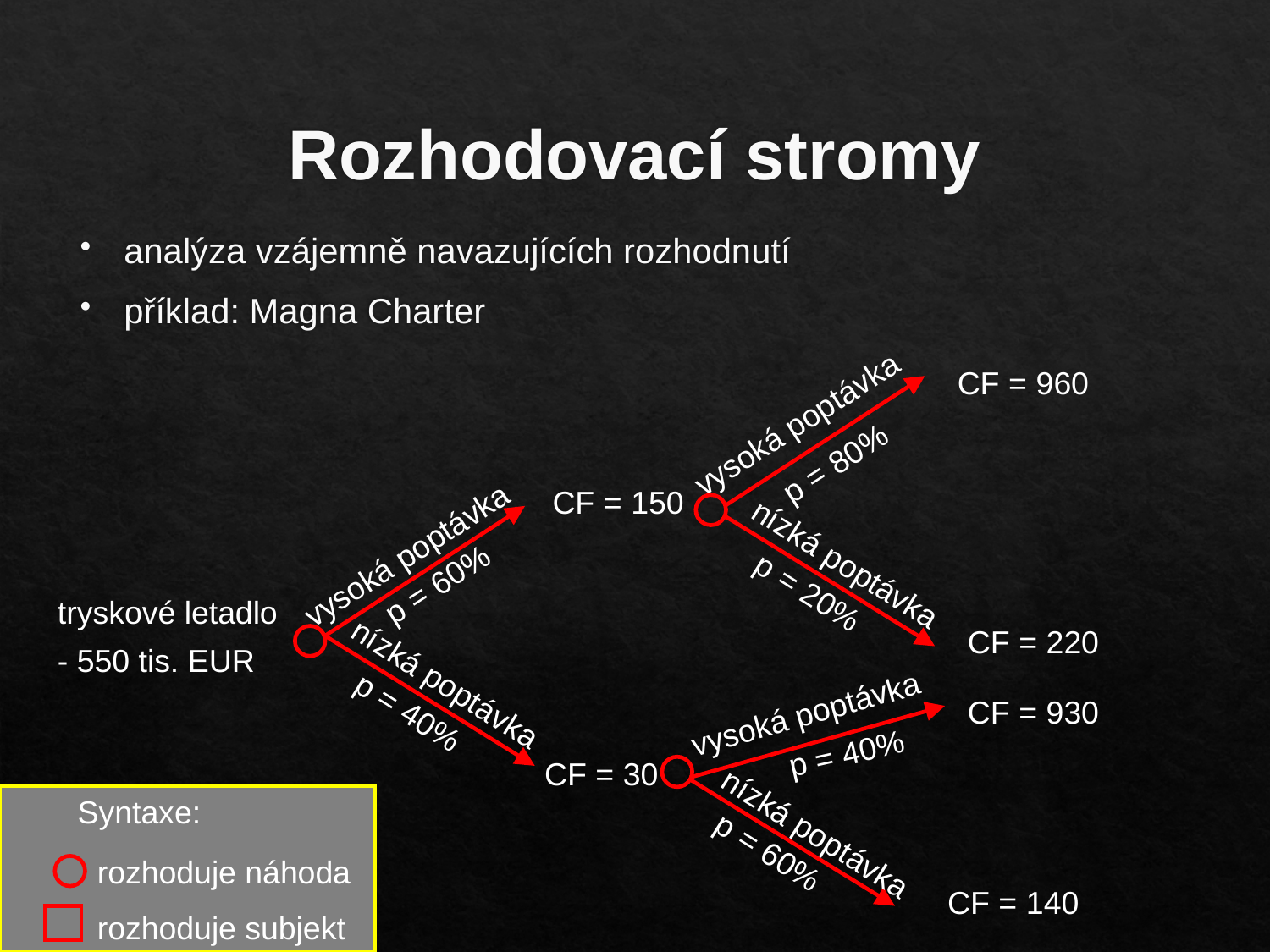

# Rozhodovací stromy
analýza vzájemně navazujících rozhodnutí
příklad: Magna Charter
CF = 960

vysoká poptávka
p = 80%
CF = 150

vysoká poptávka
nízká poptávka
p = 60%
p = 20%
tryskové letadlo
- 550 tis. EUR
CF = 220

nízká poptávka
vysoká poptávka
CF = 930
p = 40%

p = 40%
CF = 30

Syntaxe:
nízká poptávka
p = 60%
rozhoduje náhoda

CF = 140
rozhoduje subjekt